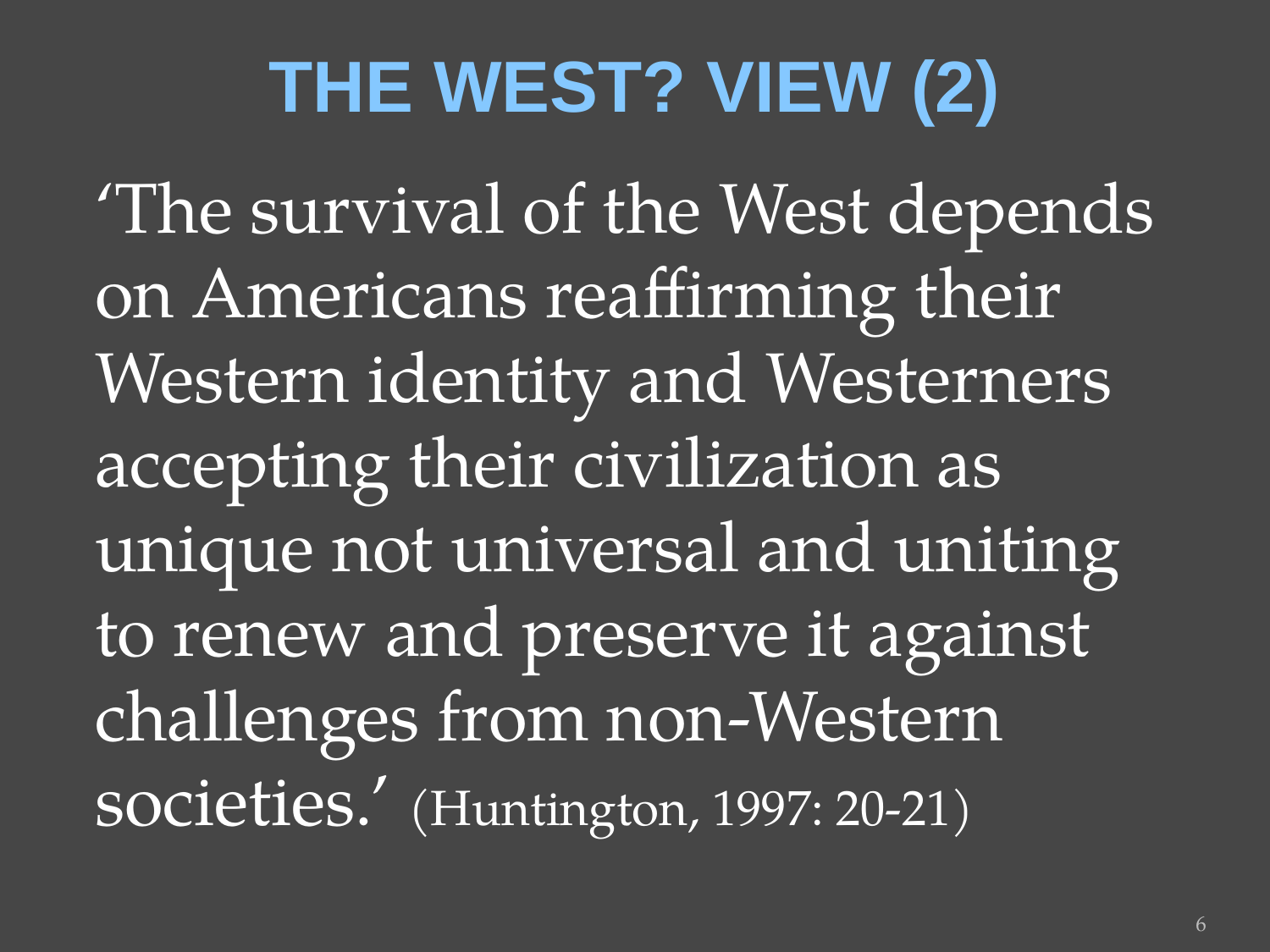

# THE WEST? VIEW (2)
‘The survival of the West depends on Americans reaffirming their Western identity and Westerners accepting their civilization as unique not universal and uniting to renew and preserve it against challenges from non-Western societies.’ (Huntington, 1997: 20-21)
6